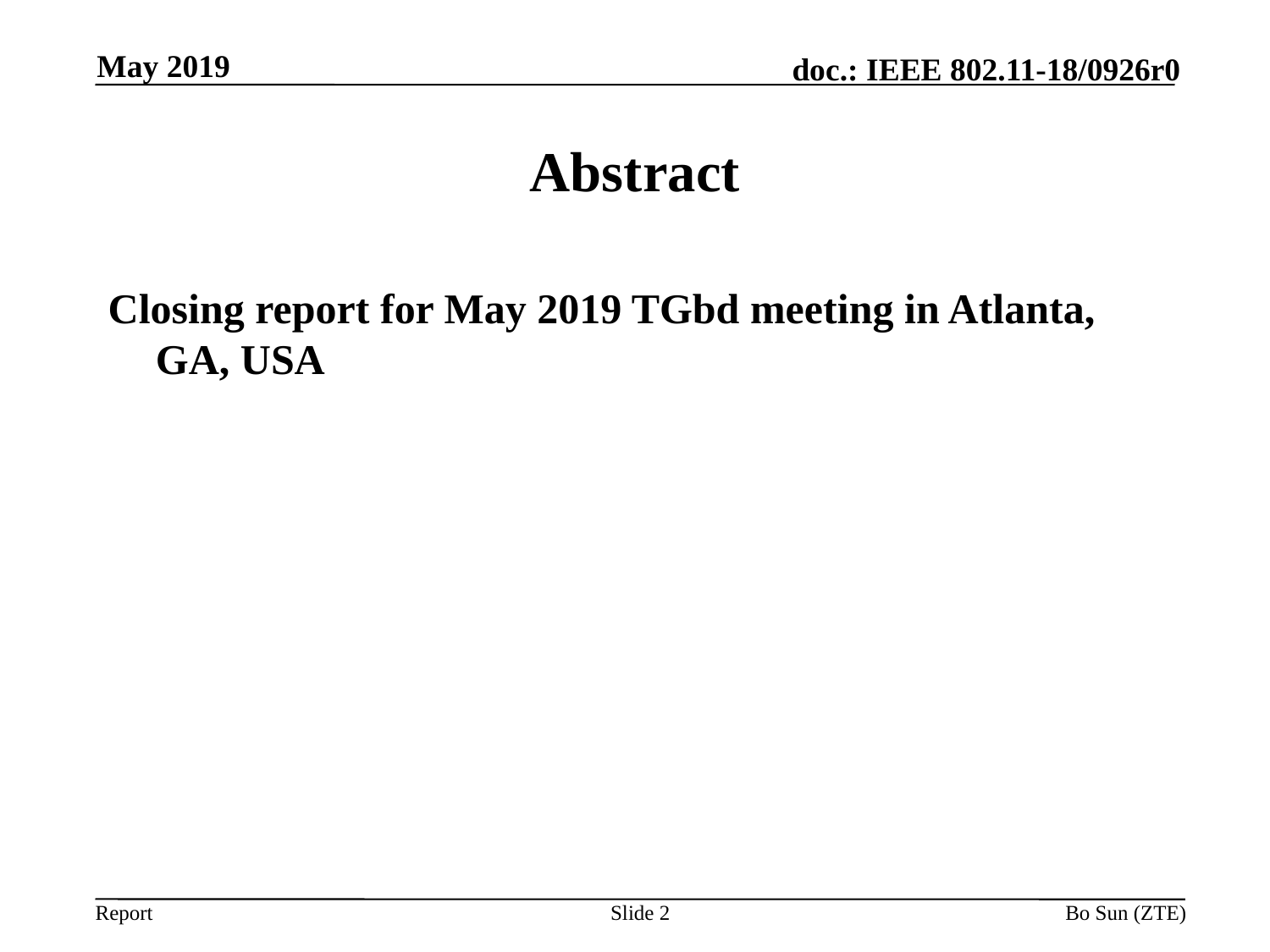

May 2019
# Abstract
Closing report for May 2019 TGbd meeting in Atlanta, GA, USA
Slide 2
Bo Sun (ZTE)